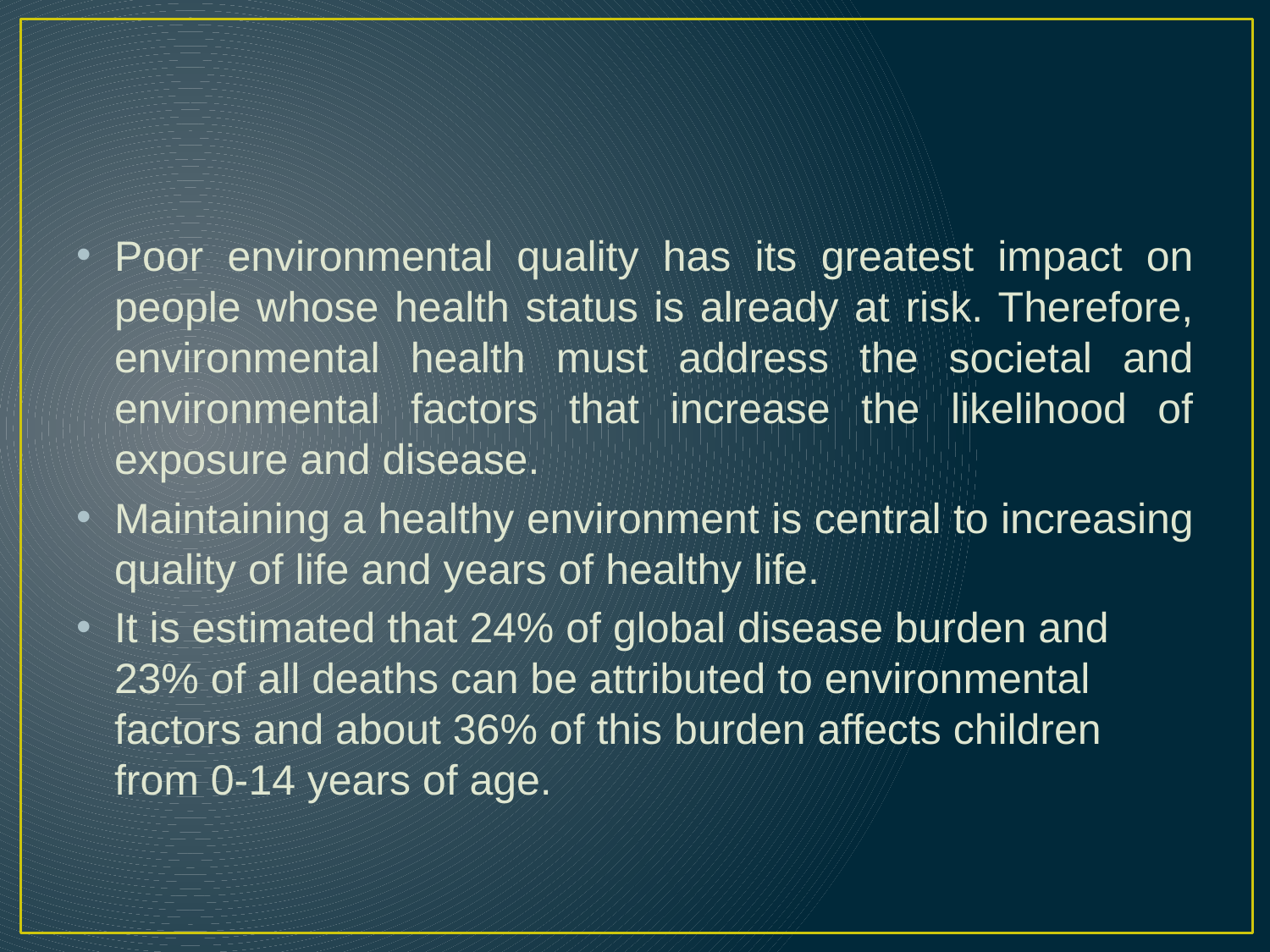

#
Poor environmental quality has its greatest impact on people whose health status is already at risk. Therefore, environmental health must address the societal and environmental factors that increase the likelihood of exposure and disease.
Maintaining a healthy environment is central to increasing quality of life and years of healthy life.
It is estimated that 24% of global disease burden and 23% of all deaths can be attributed to environmental factors and about 36% of this burden affects children from 0-14 years of age.